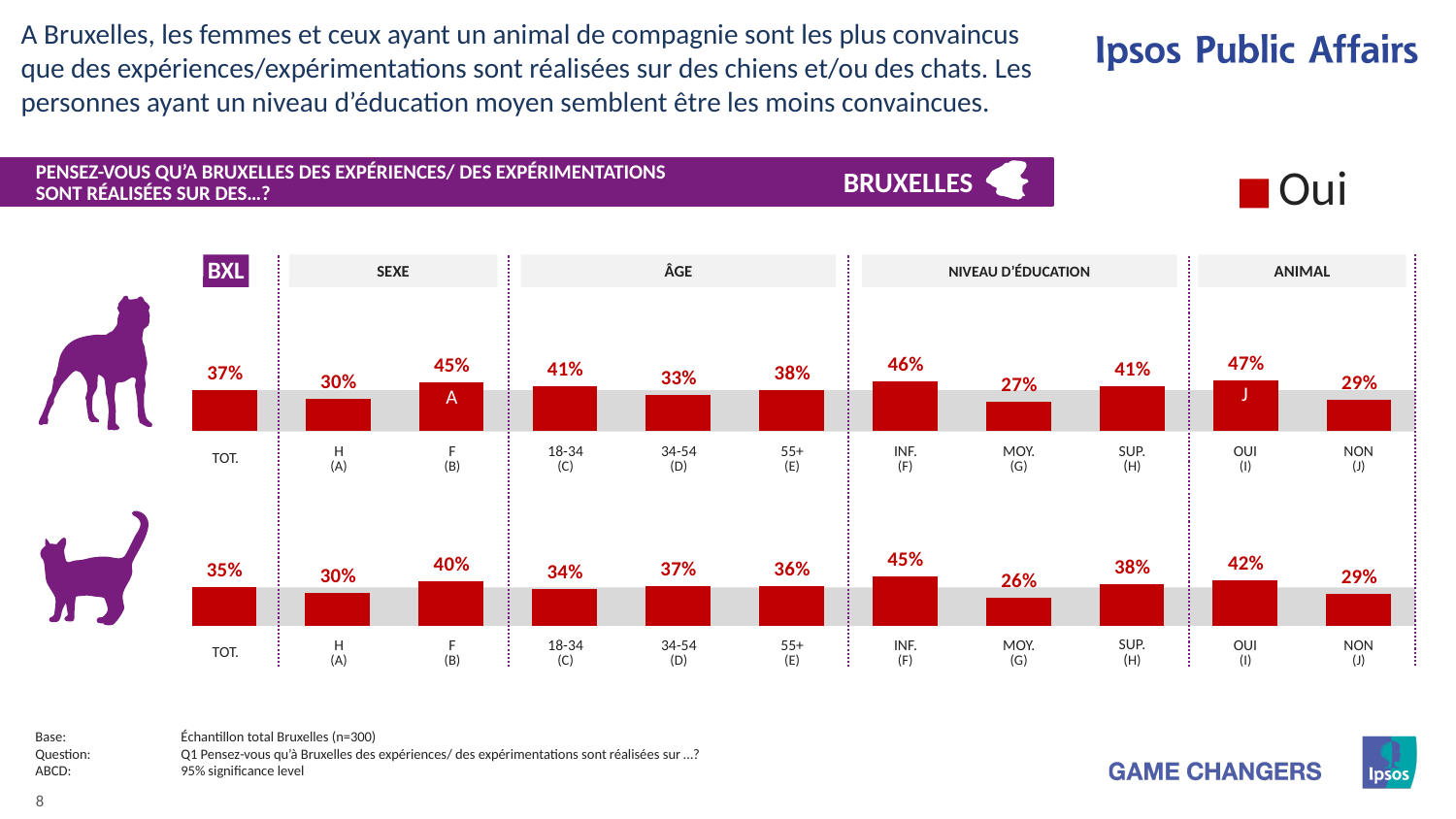

A Bruxelles, les femmes et ceux ayant un animal de compagnie sont les plus convaincus que des expériences/expérimentations sont réalisées sur des chiens et/ou des chats. Les personnes ayant un niveau d’éducation moyen semblent être les moins convaincues.

### Chart

| Category | Oui |
|---|---|
| Honden | None |
| Katten | None |
PENSEZ-VOUS QU’A BRUXELLES DES EXPÉRIENCES/ DES EXPÉRIMENTATIONS
SONT RÉALISÉES SUR DES…?

BRUXELLES
BXL

ANIMAL
NIVEAU D’ÉDUCATION
ÂGE
SEXE

### Chart

| Category | Ja |
|---|---|
| Totaal | 37.38 |
| Man | 29.56 |
| Vrouw | 44.52 |
| 15-34 | 41.04 |
| 35-54 | 33.4 |
| 55+ | 38.0 |
| Inférieur | 46.0 |
| Moyen | 27.41 |
| Supérieur | 40.92 |
| Ja | 46.83 |
| Nee | 28.97 |
J
A

| TOT. | H (A) | F (B) | 18-34 (C) | 34-54 (D) | 55+ (E) | INF. (F) | MOY. (G) | SUP. (H) | OUI (I) | NON (J) |
| --- | --- | --- | --- | --- | --- | --- | --- | --- | --- | --- |

### Chart

| Category | Ja |
|---|---|
| Totaal | 35.4 |
| Man | 29.9 |
| Vrouw | 40.42 |
| 15-34 | 33.67 |
| 35-54 | 36.51 |
| 55+ | 36.05 |
| Inférieur | 45.19 |
| Moyen | 25.78 |
| Supérieur | 37.9 |
| Ja | 42.11 |
| Nee | 29.43 |

| TOT. | H (A) | F (B) | 18-34 (C) | 34-54 (D) | 55+ (E) | INF. (F) | MOY. (G) | SUP. (H) | OUI (I) | NON (J) |
| --- | --- | --- | --- | --- | --- | --- | --- | --- | --- | --- |
Base:	Échantillon total Bruxelles (n=300)
Question:	Q1 Pensez-vous qu’à Bruxelles des expériences/ des expérimentations sont réalisées sur …?
ABCD:	95% significance level